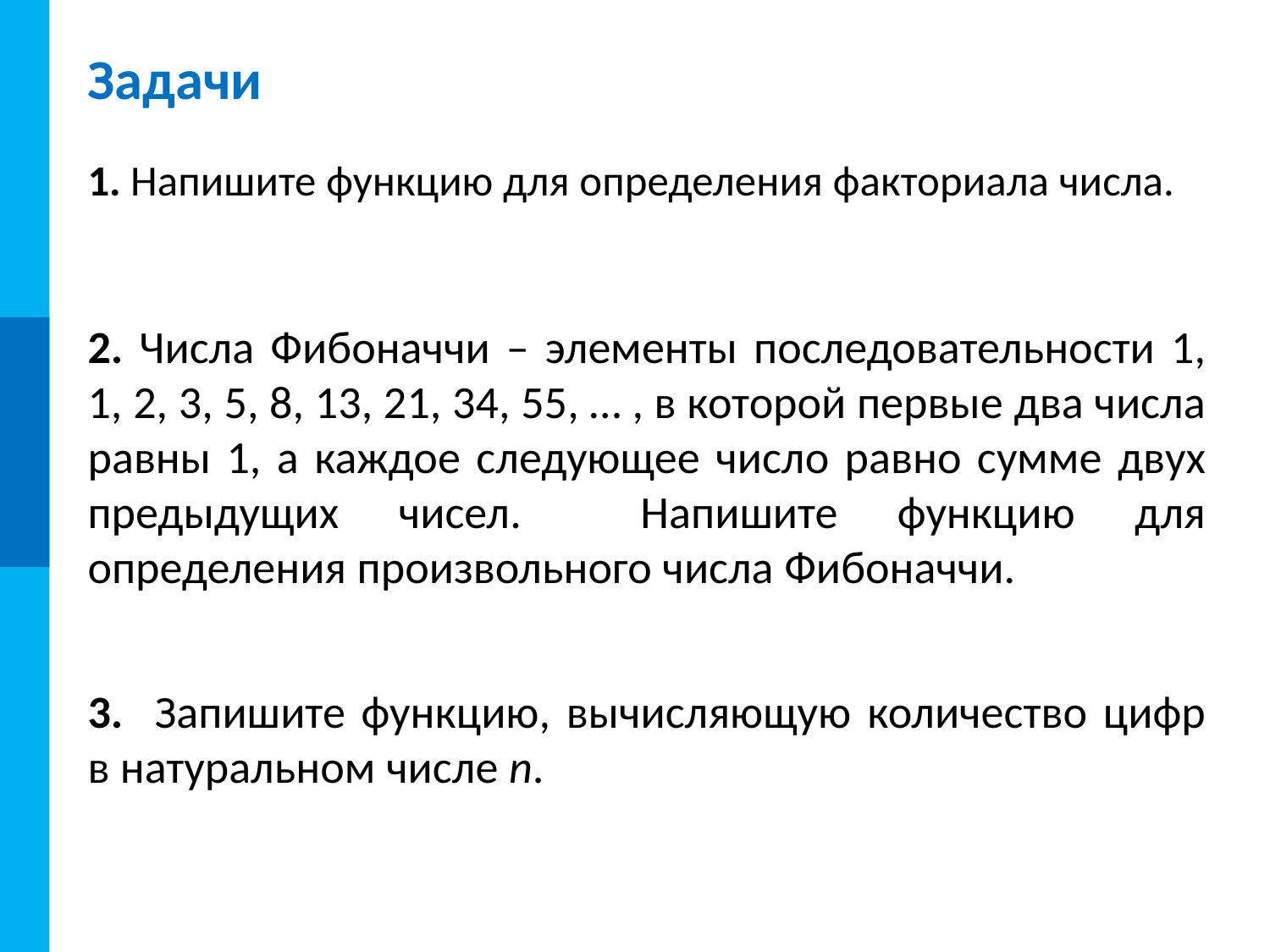

# Задачи
1. Напишите функцию для определения факториала числа.

2. Числа Фибоначчи – элементы последовательности 1, 1, 2, 3, 5, 8, 13, 21, 34, 55, … , в которой первые два числа равны 1, а каждое следующее число равно сумме двух предыдущих чисел.  Напишите функцию для определения произвольного числа Фибоначчи.

3.  Запишите функцию, вычисляющую количество цифр в натуральном числе n.